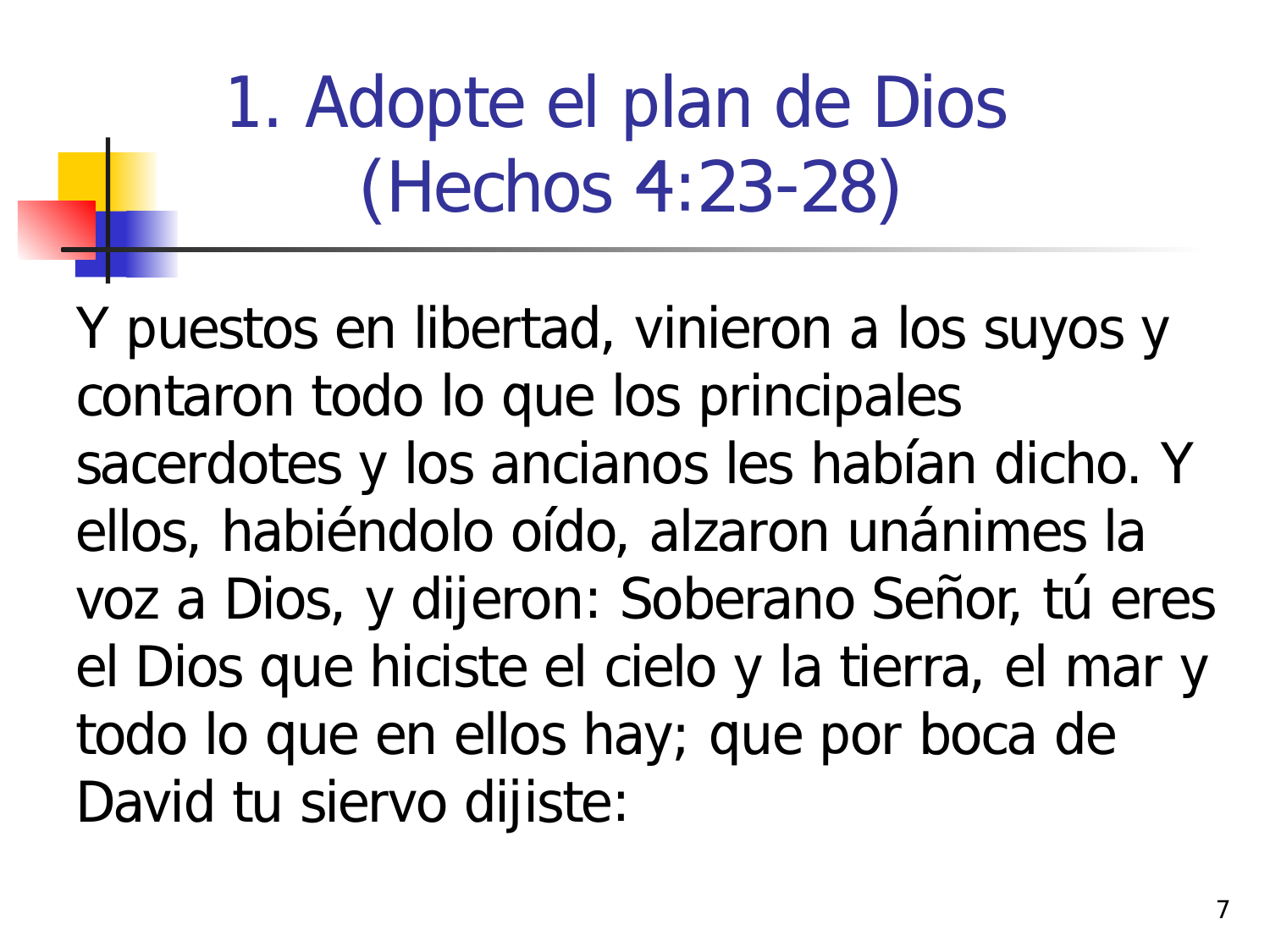

# Adopte el plan de Dios             (Hechos 4:23-28)
Y puestos en libertad, vinieron a los suyos y contaron todo lo que los principales sacerdotes y los ancianos les habían dicho. Y ellos, habiéndolo oído, alzaron unánimes la voz a Dios, y dijeron: Soberano Señor, tú eres el Dios que hiciste el cielo y la tierra, el mar y todo lo que en ellos hay; que por boca de David tu siervo dijiste:

7